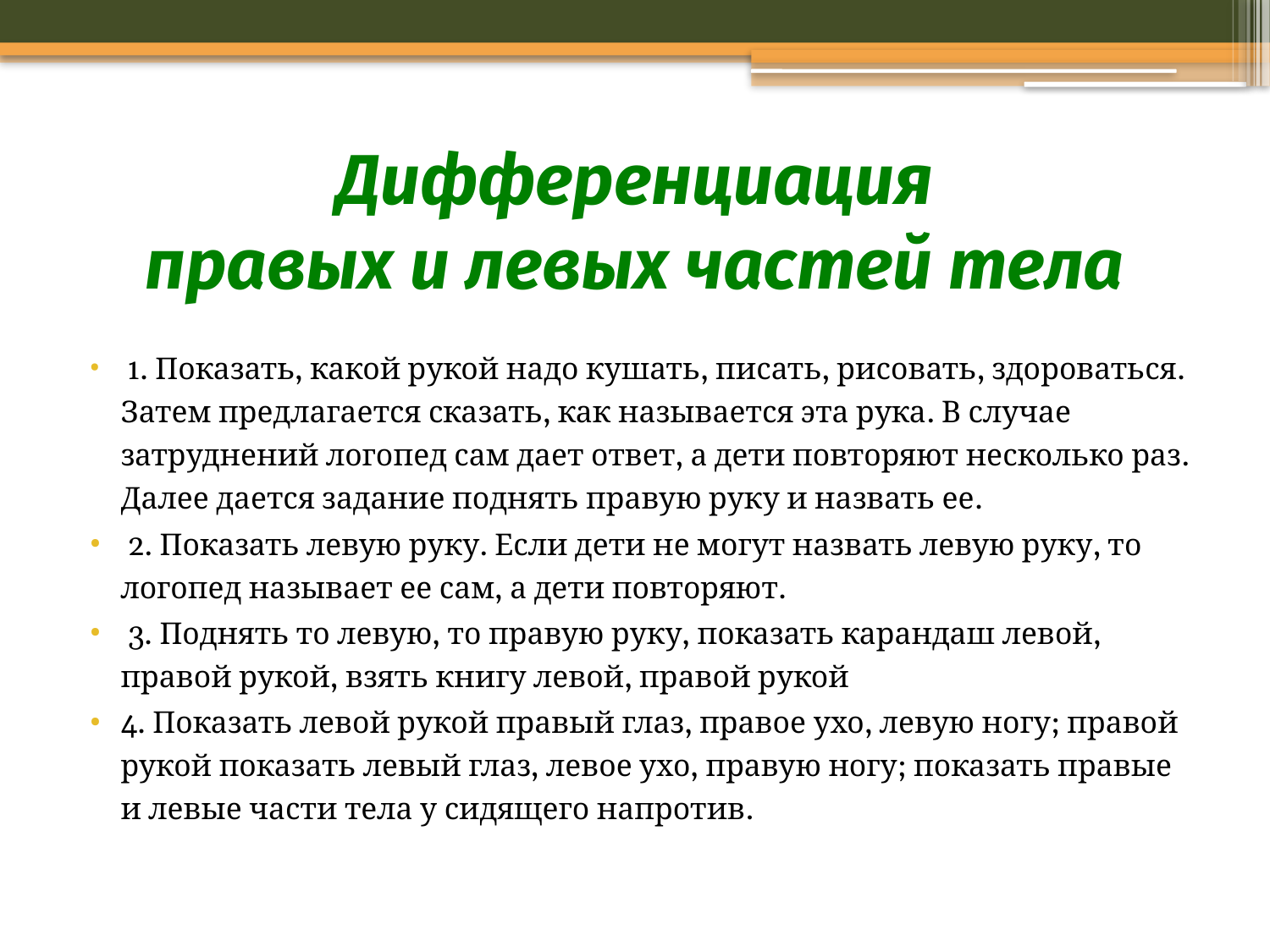

# Дифференциация правых и левых частей тела
 1. Показать, какой рукой надо кушать, писать, рисовать, здороваться. Затем предлагается сказать, как называется эта рука. В случае затруднений логопед сам дает ответ, а дети повторяют несколько раз. Далее дается задание поднять правую руку и назвать ее.
 2. Показать левую руку. Если дети не могут назвать левую руку, то логопед называет ее сам, а дети повторяют.
 3. Поднять то левую, то правую руку, показать карандаш левой, правой рукой, взять книгу левой, правой рукой
4. Показать левой рукой правый глаз, правое ухо, левую ногу; правой рукой показать левый глаз, левое ухо, правую ногу; показать правые и левые части тела у сидящего напротив.